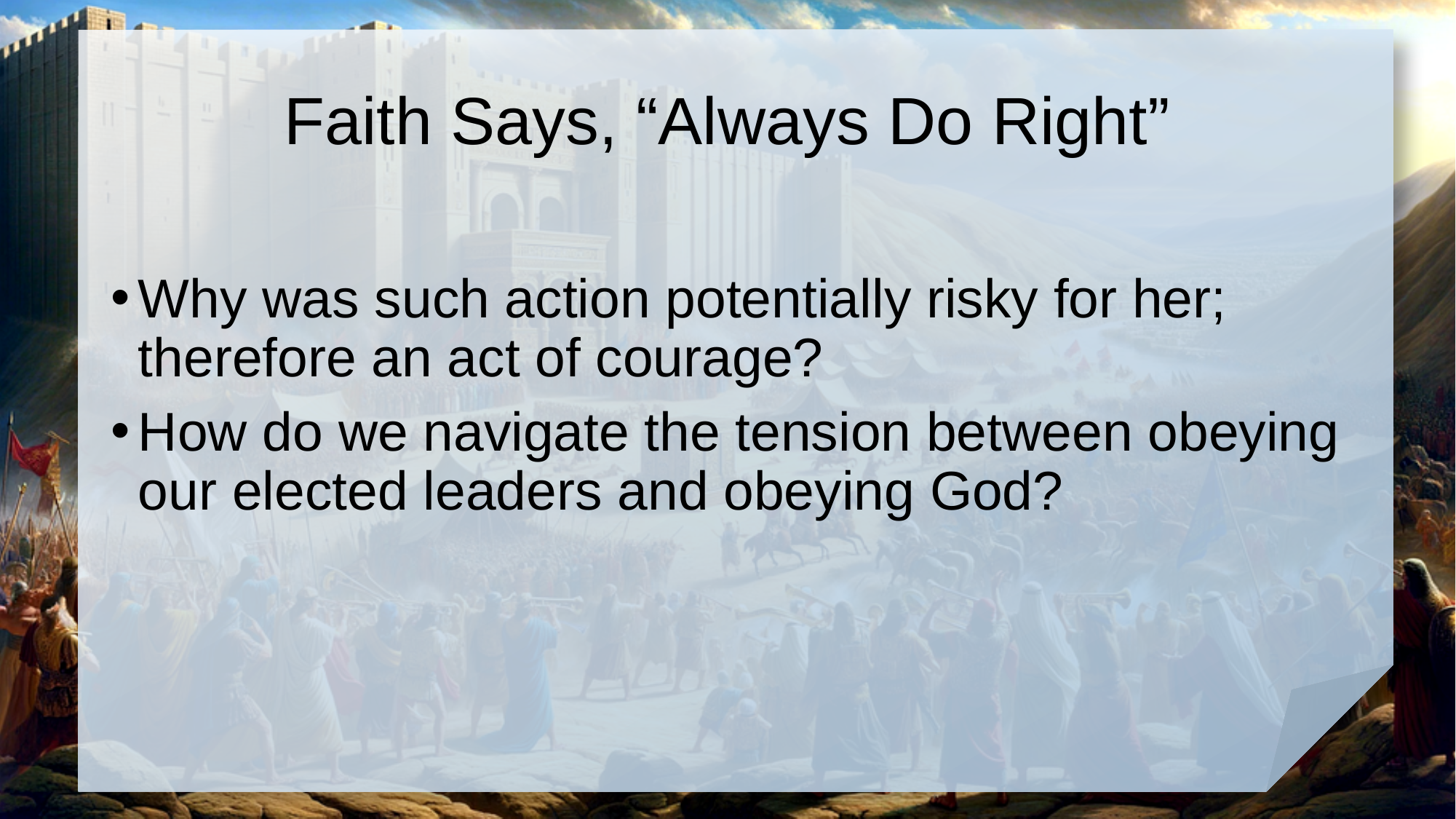

# Faith Says, “Always Do Right”
Why was such action potentially risky for her; therefore an act of courage?
How do we navigate the tension between obeying our elected leaders and obeying God?